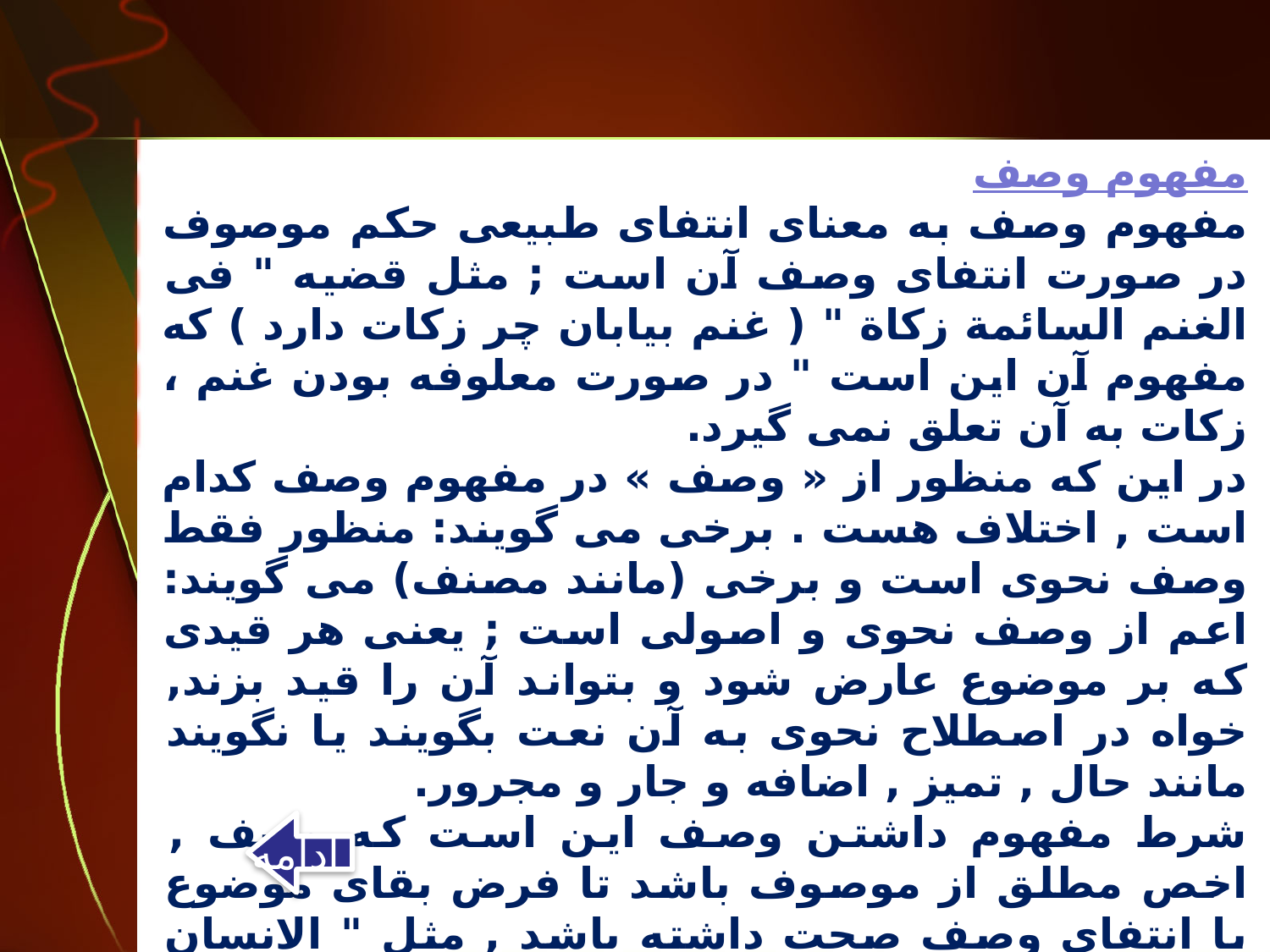

مفهوم وصف
مفهوم وصف به معناى انتفاى طبيعى حکم موصوف در صورت انتفاى وصف آن است ; مثل قضيه " فى الغنم السائمة زکاة " ( غنم بيابان چر زکات دارد ) که مفهوم آن اين است " در صورت معلوفه بودن غنم ، زکات به آن تعلق نمى گيرد.
در اين که منظور از « وصف » در مفهوم وصف کدام است , اختلاف هست . برخى مى گويند: منظور فقط وصف نحوى است و برخى (مانند مصنف) مى گويند: اعم از وصف نحوى و اصولى است ; يعنى هر قيدى که بر موضوع عارض شود و بتواند آن را قيد بزند, خواه در اصطلاح نحوى به آن نعت بگويند يا نگويند مانند حال , تميز , اضافه و جار و مجرور.
شرط مفهوم داشتن وصف اين است که وصف , اخص مطلق از موصوف باشد تا فرض بقاى موضوع با انتفاى وصف صحت داشته باشد , مثل " الانسان العادل "; و گرنه اگر صفت و موصوف با هم مساوى باشند, مثل " الانسان المتعجب " و يا صفت اعم از موصوف باشد, مثل " الانسان الماشى " در بحث مزبور قرار نمى گيرد.

ادامه